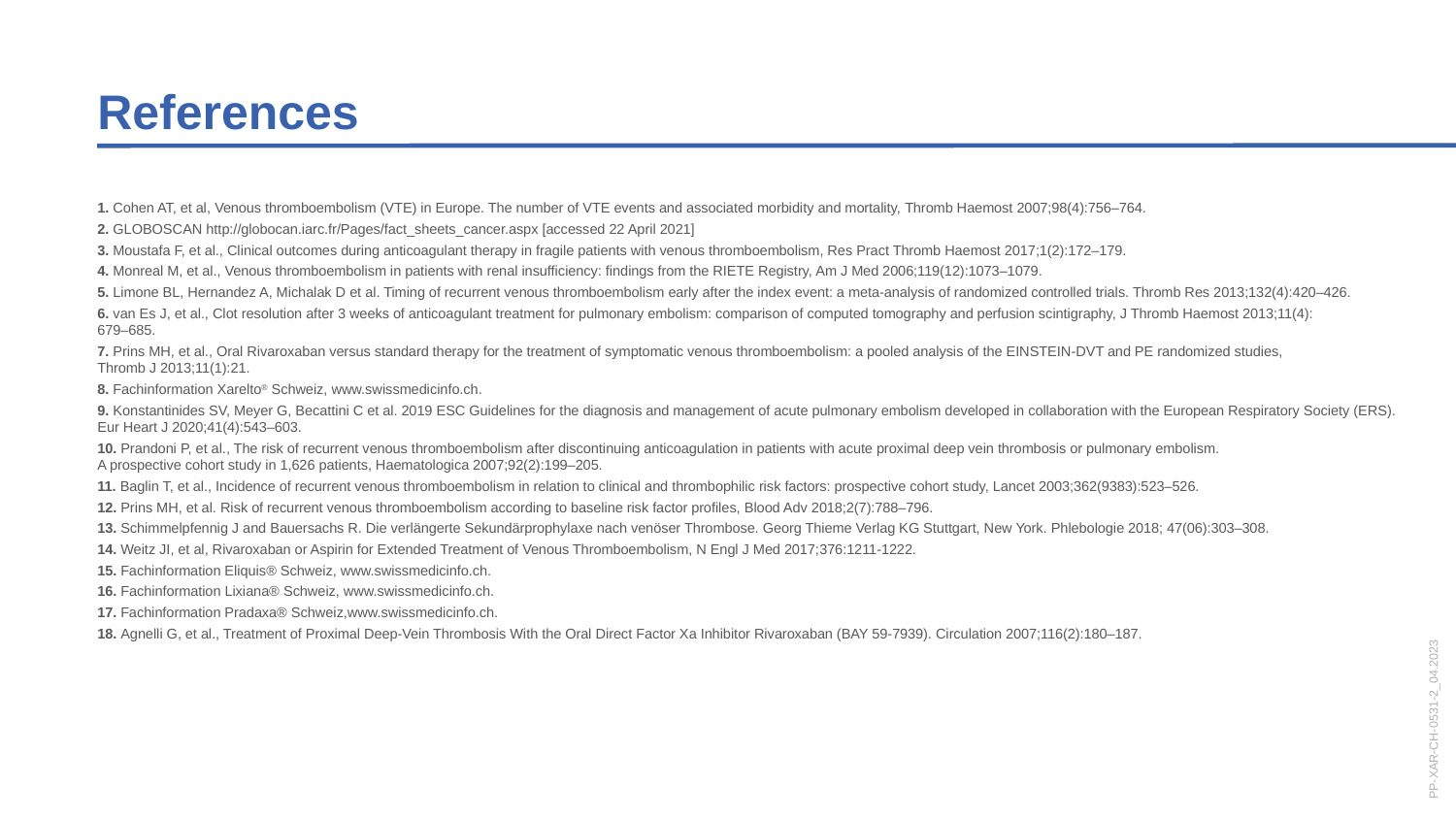

References

1. Cohen AT, et al, Venous thromboembolism (VTE) in Europe. The number of VTE events and associated morbidity and mortality, Thromb Haemost 2007;98(4):756–764.
2. GLOBOSCAN http://globocan.iarc.fr/Pages/fact_sheets_cancer.aspx [accessed 22 April 2021]
3. Moustafa F, et al., Clinical outcomes during anticoagulant therapy in fragile patients with venous thromboembolism, Res Pract Thromb Haemost 2017;1(2):172–179.
4. Monreal M, et al., Venous thromboembolism in patients with renal insufficiency: findings from the RIETE Registry, Am J Med 2006;119(12):1073–1079.
5. Limone BL, Hernandez A, Michalak D et al. Timing of recurrent venous thromboembolism early after the index event: a meta-analysis of randomized controlled trials. Thromb Res 2013;132(4):420–426.
6. van Es J, et al., Clot resolution after 3 weeks of anticoagulant treatment for pulmonary embolism: comparison of computed tomography and perfusion scintigraphy, J Thromb Haemost 2013;11(4):
679–685.
7. Prins MH, et al., Oral Rivaroxaban versus standard therapy for the treatment of symptomatic venous thromboembolism: a pooled analysis of the EINSTEIN-DVT and PE randomized studies,
Thromb J 2013;11(1):21.
8. Fachinformation Xarelto® Schweiz, www.swissmedicinfo.ch.
9. Konstantinides SV, Meyer G, Becattini C et al. 2019 ESC Guidelines for the diagnosis and management of acute pulmonary embolism developed in collaboration with the European Respiratory Society (ERS). Eur Heart J 2020;41(4):543–603.
10. Prandoni P, et al., The risk of recurrent venous thromboembolism after discontinuing anticoagulation in patients with acute proximal deep vein thrombosis or pulmonary embolism.
A prospective cohort study in 1,626 patients, Haematologica 2007;92(2):199–205.
11. Baglin T, et al., Incidence of recurrent venous thromboembolism in relation to clinical and thrombophilic risk factors: prospective cohort study, Lancet 2003;362(9383):523–526.
12. Prins MH, et al. Risk of recurrent venous thromboembolism according to baseline risk factor profiles, Blood Adv 2018;2(7):788–796.
13. Schimmelpfennig J and Bauersachs R. Die verlängerte Sekundärprophylaxe nach venöser Thrombose. Georg Thieme Verlag KG Stuttgart, New York. Phlebologie 2018; 47(06):303–308.
14. Weitz JI, et al, Rivaroxaban or Aspirin for Extended Treatment of Venous Thromboembolism, N Engl J Med 2017;376:1211-1222.
15. Fachinformation Eliquis® Schweiz, www.swissmedicinfo.ch.
16. Fachinformation Lixiana® Schweiz, www.swissmedicinfo.ch.
17. Fachinformation Pradaxa® Schweiz,www.swissmedicinfo.ch.
18. Agnelli G, et al., Treatment of Proximal Deep-Vein Thrombosis With the Oral Direct Factor Xa Inhibitor Rivaroxaban (BAY 59-7939). Circulation 2007;116(2):180–187.